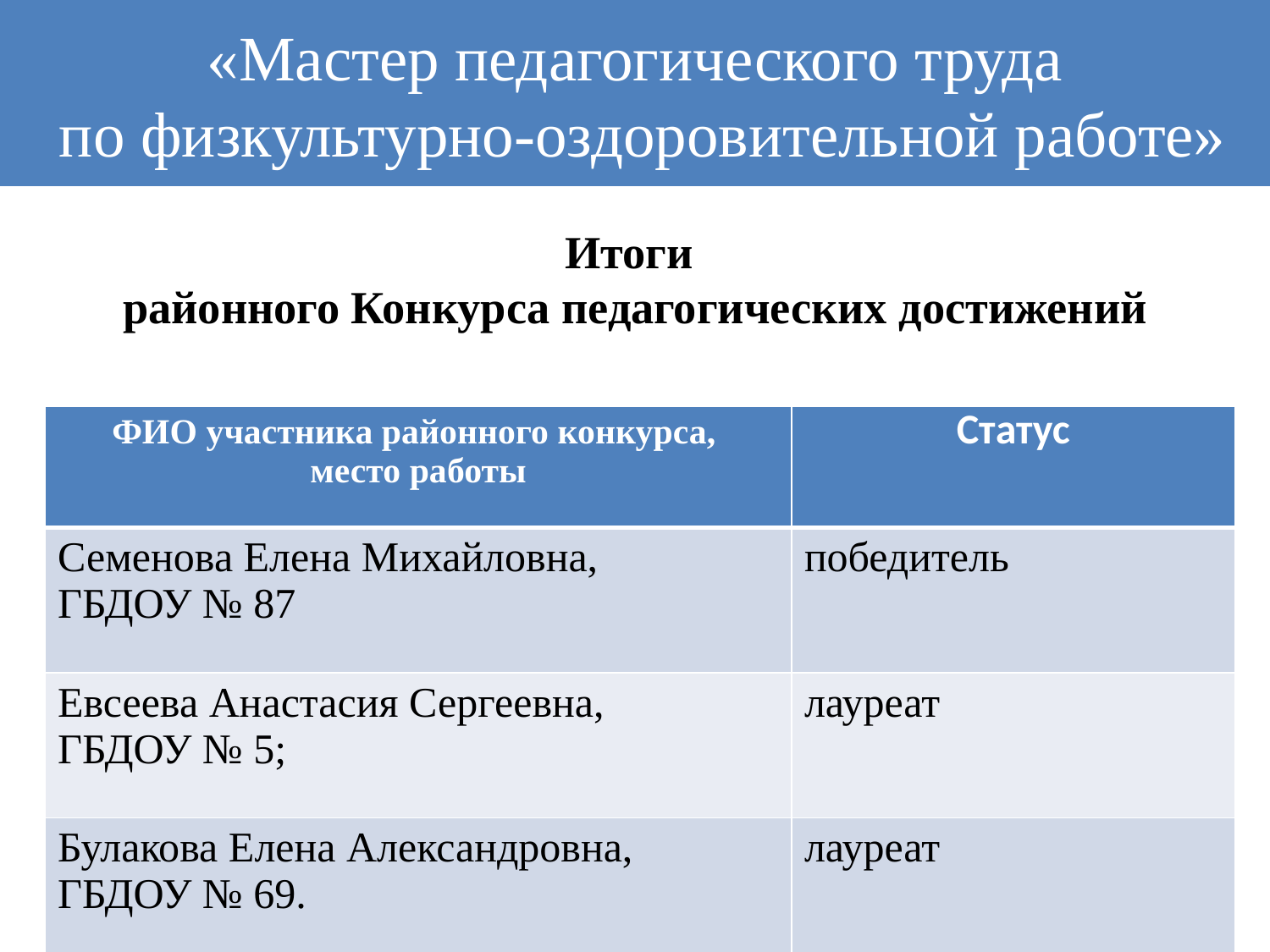

«Мастер педагогического труда
 по физкультурно-оздоровительной работе»
# Итоги районного Конкурса педагогических достижений
| ФИО участника районного конкурса, место работы | Статус |
| --- | --- |
| Семенова Елена Михайловна, ГБДОУ № 87 | победитель |
| Евсеева Анастасия Сергеевна, ГБДОУ № 5; | лауреат |
| Булакова Елена Александровна, ГБДОУ № 69. | лауреат |